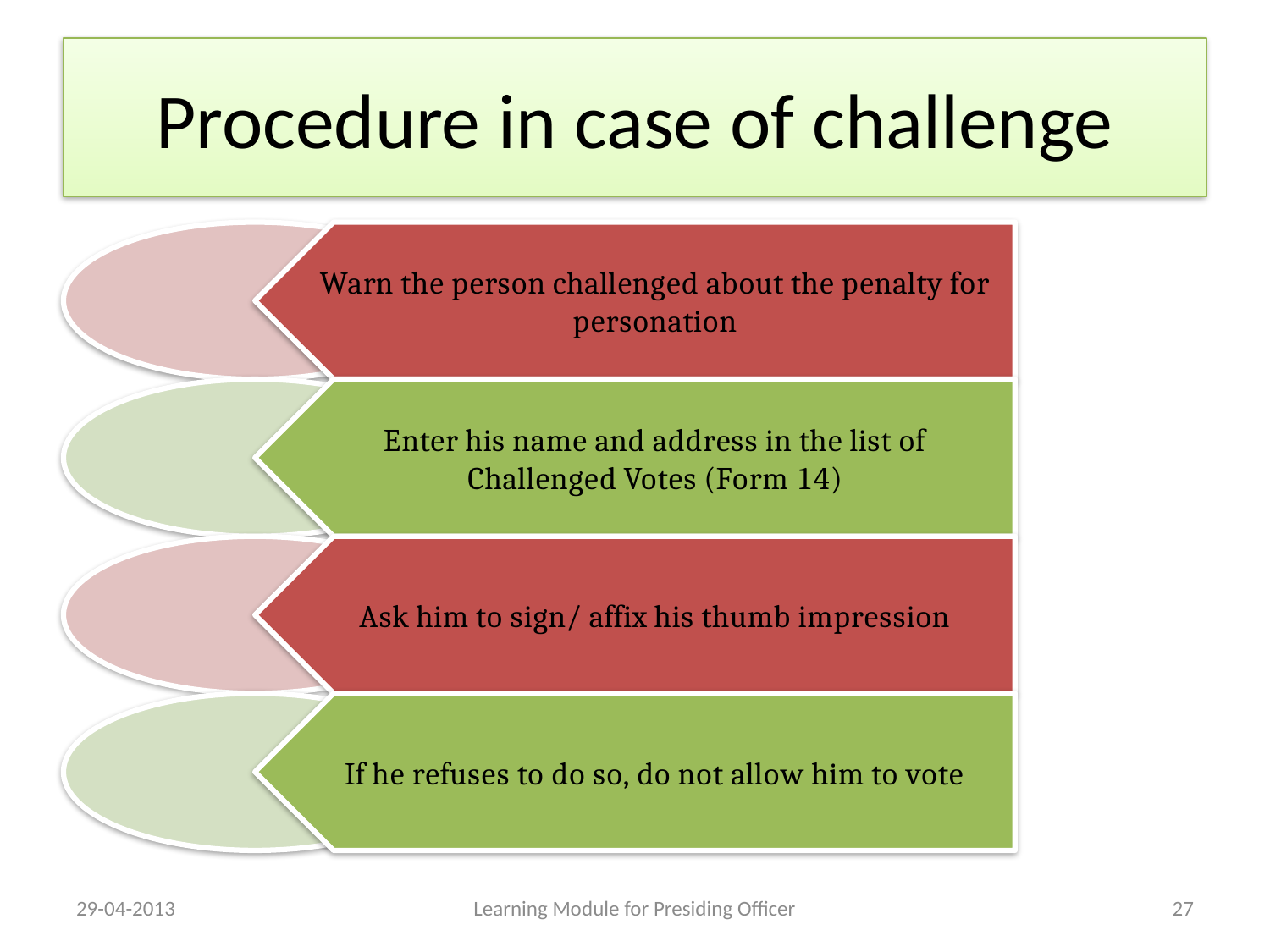

# Procedure in case of challenge
Warn the person challenged about the penalty for personation
Enter his name and address in the list of Challenged Votes (Form 14)
Ask him to sign/ affix his thumb impression
If he refuses to do so, do not allow him to vote
29-04-2013
Learning Module for Presiding Officer
27